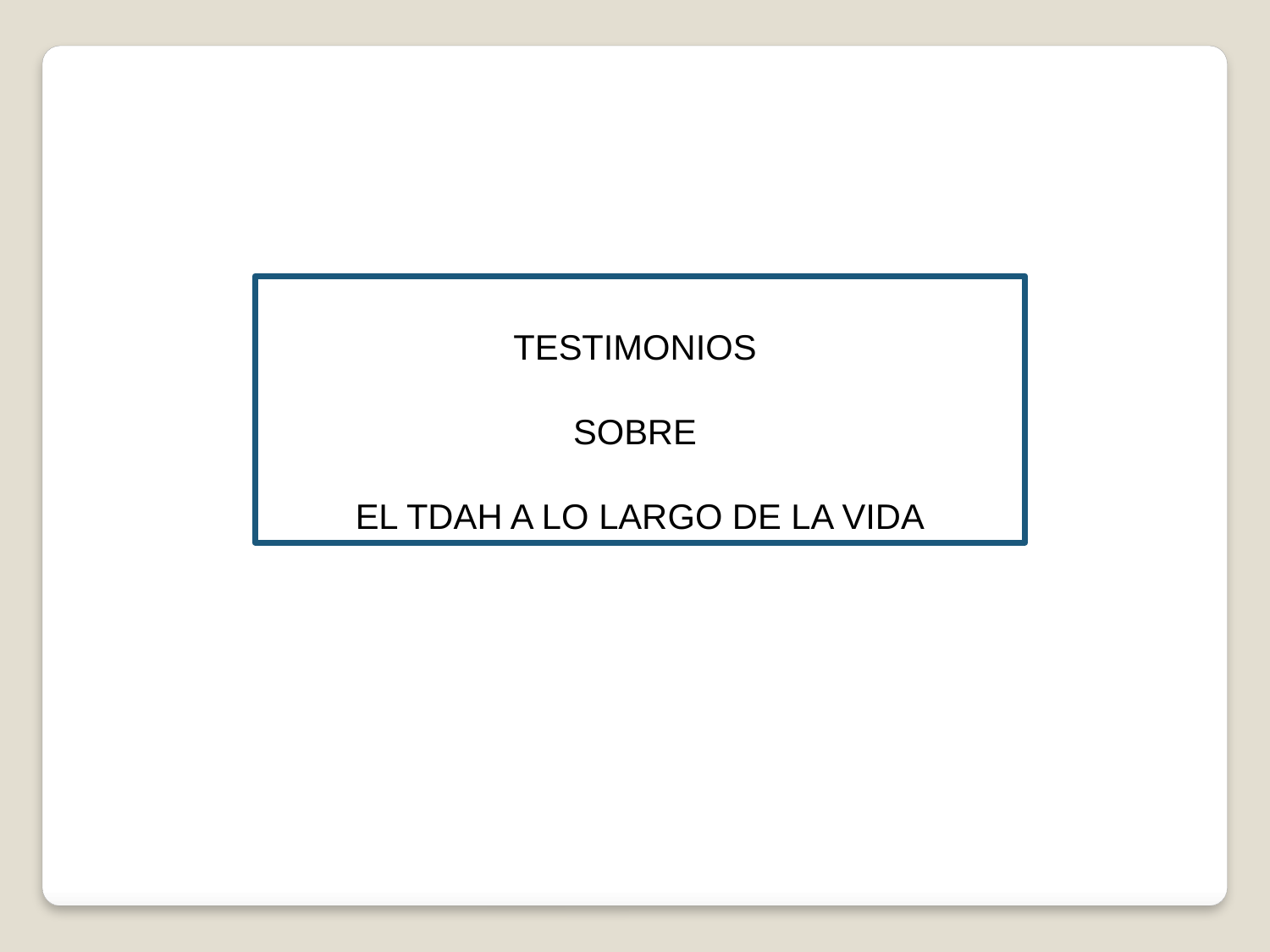

TESTIMONIOS

SOBRE

EL TDAH A LO LARGO DE LA VIDA